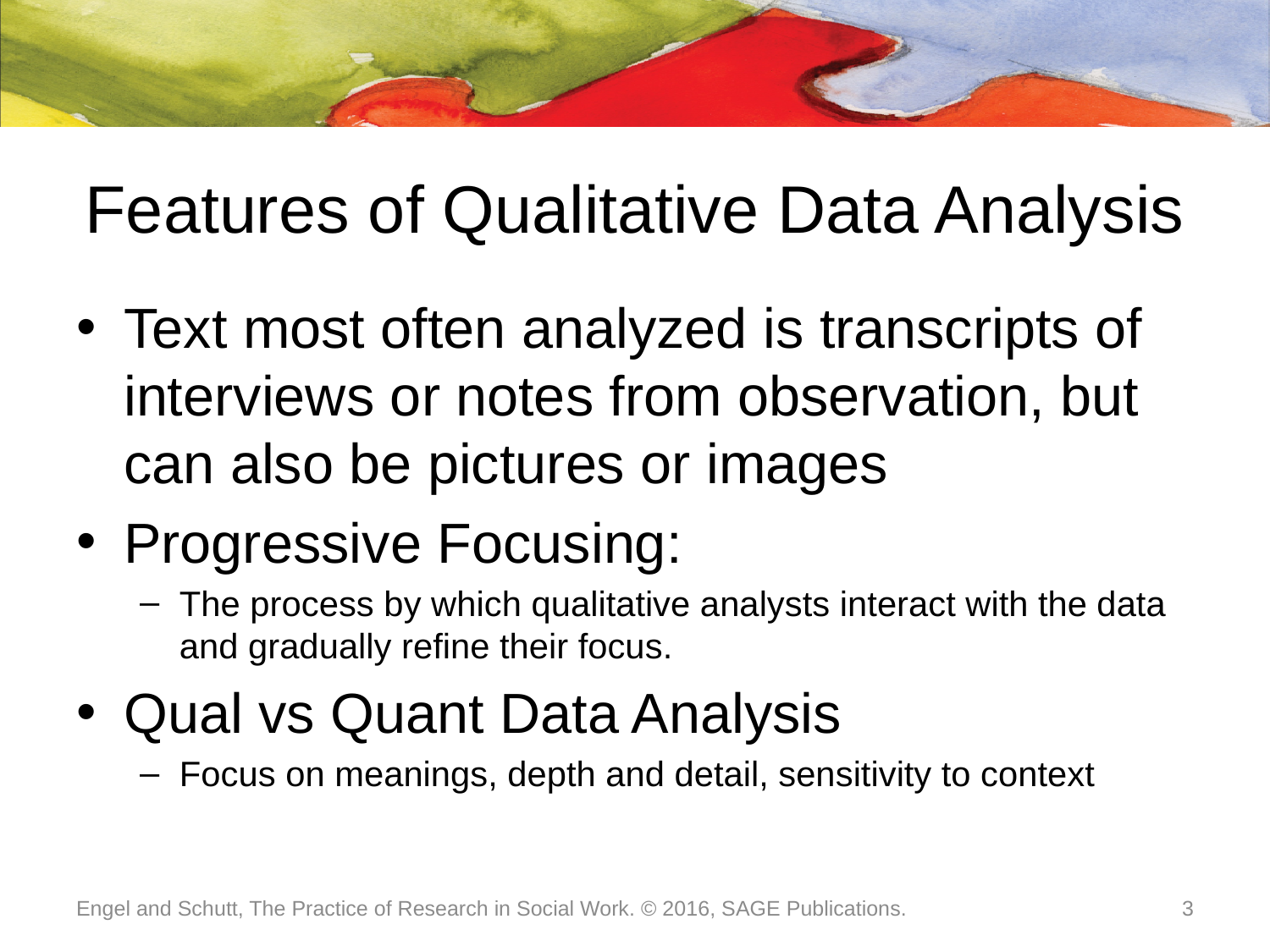

# Features of Qualitative Data Analysis
Text most often analyzed is transcripts of interviews or notes from observation, but can also be pictures or images
Progressive Focusing:
The process by which qualitative analysts interact with the data and gradually refine their focus.
Qual vs Quant Data Analysis
Focus on meanings, depth and detail, sensitivity to context
Engel and Schutt, The Practice of Research in Social Work. © 2016, SAGE Publications.
3